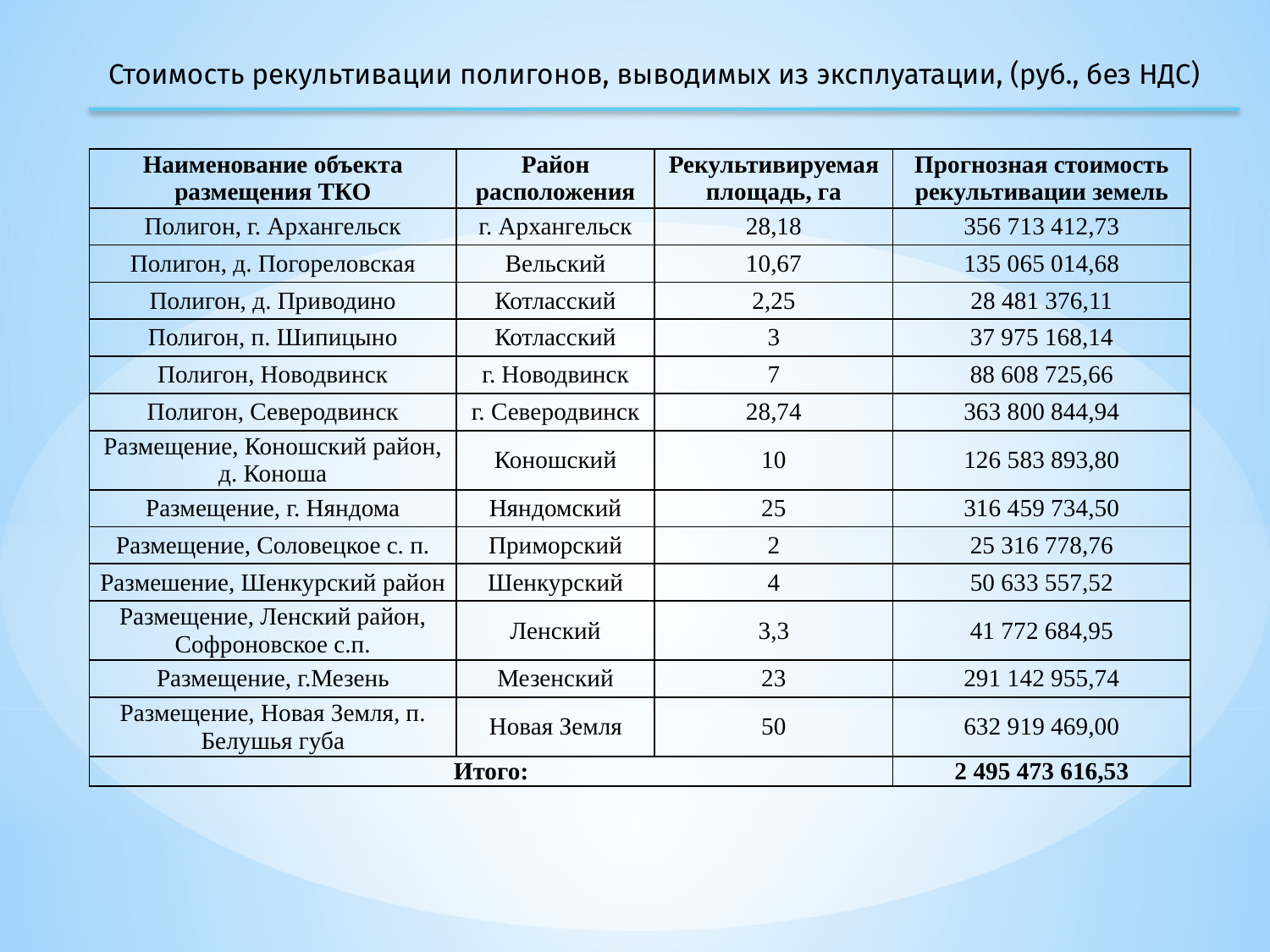

Стоимость рекультивации полигонов, выводимых из эксплуатации, (руб., без НДС)
| Наименование объекта размещения ТКО | Район расположения | Рекультивируемая площадь, га | Прогнозная стоимость рекультивации земель |
| --- | --- | --- | --- |
| Полигон, г. Архангельск | г. Архангельск | 28,18 | 356 713 412,73 |
| Полигон, д. Погореловская | Вельский | 10,67 | 135 065 014,68 |
| Полигон, д. Приводино | Котласский | 2,25 | 28 481 376,11 |
| Полигон, п. Шипицыно | Котласский | 3 | 37 975 168,14 |
| Полигон, Новодвинск | г. Новодвинск | 7 | 88 608 725,66 |
| Полигон, Северодвинск | г. Северодвинск | 28,74 | 363 800 844,94 |
| Размещение, Коношский район, д. Коноша | Коношский | 10 | 126 583 893,80 |
| Размещение, г. Няндома | Няндомский | 25 | 316 459 734,50 |
| Размещение, Соловецкое с. п. | Приморский | 2 | 25 316 778,76 |
| Размешение, Шенкурский район | Шенкурский | 4 | 50 633 557,52 |
| Размещение, Ленский район, Софроновское с.п. | Ленский | 3,3 | 41 772 684,95 |
| Размещение, г.Мезень | Мезенский | 23 | 291 142 955,74 |
| Размещение, Новая Земля, п. Белушья губа | Новая Земля | 50 | 632 919 469,00 |
| Итого: |  |  | 2 495 473 616,53 |